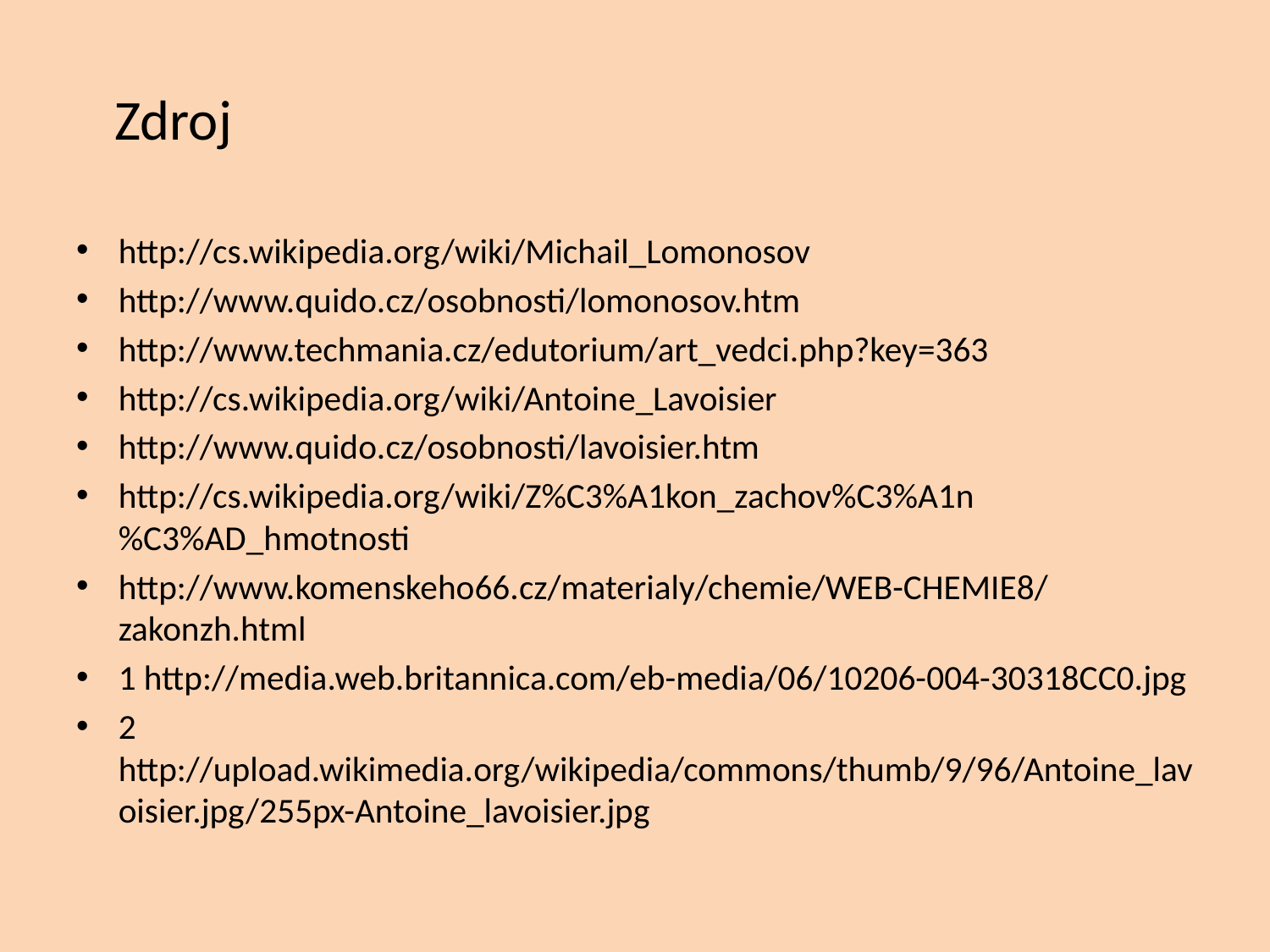

# Zdroj
http://cs.wikipedia.org/wiki/Michail_Lomonosov
http://www.quido.cz/osobnosti/lomonosov.htm
http://www.techmania.cz/edutorium/art_vedci.php?key=363
http://cs.wikipedia.org/wiki/Antoine_Lavoisier
http://www.quido.cz/osobnosti/lavoisier.htm
http://cs.wikipedia.org/wiki/Z%C3%A1kon_zachov%C3%A1n%C3%AD_hmotnosti
http://www.komenskeho66.cz/materialy/chemie/WEB-CHEMIE8/zakonzh.html
1 http://media.web.britannica.com/eb-media/06/10206-004-30318CC0.jpg
2 http://upload.wikimedia.org/wikipedia/commons/thumb/9/96/Antoine_lavoisier.jpg/255px-Antoine_lavoisier.jpg